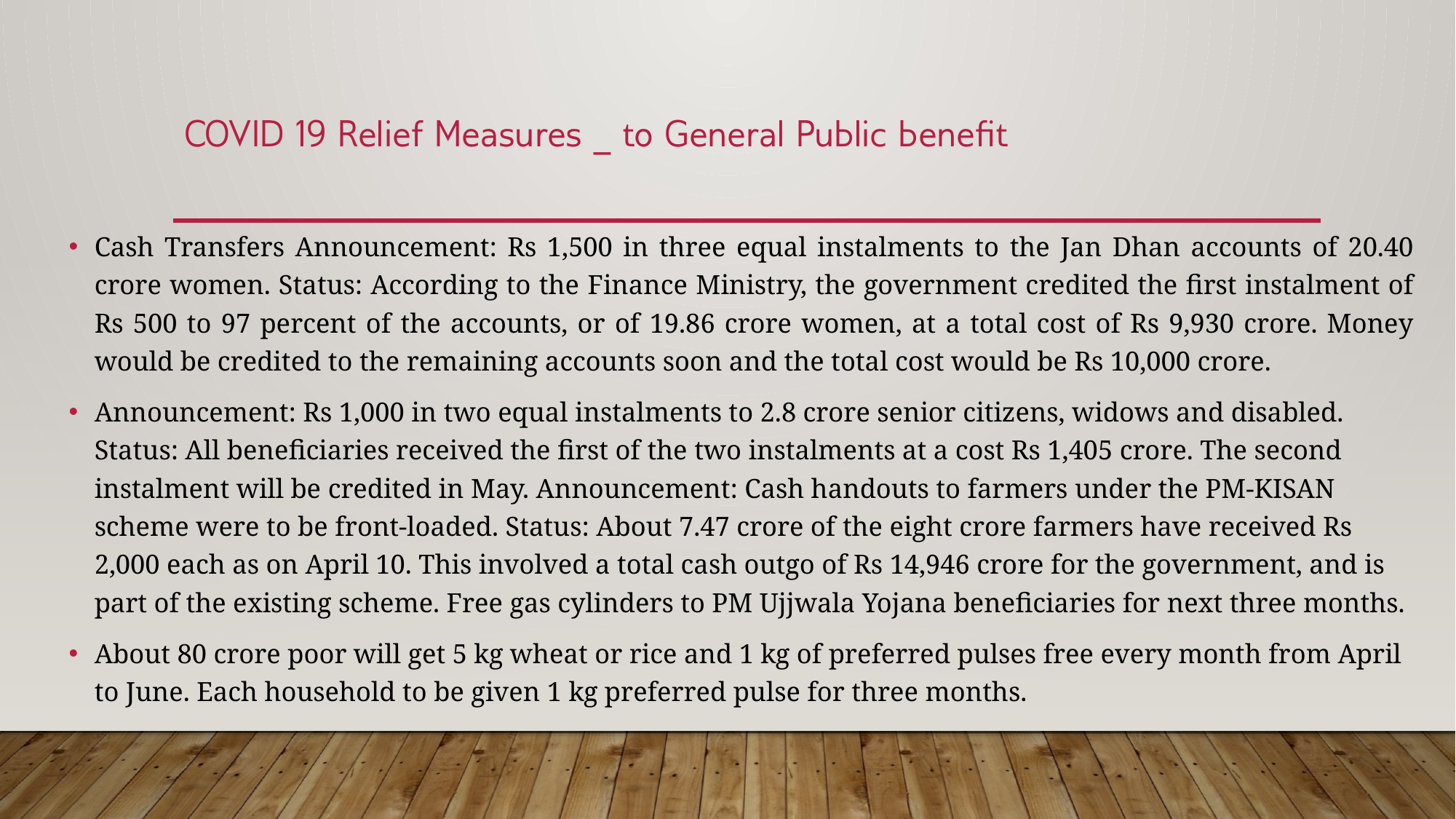

# COVID 19 Relief Measures _ to General Public benefit
Cash Transfers Announcement: Rs 1,500 in three equal instalments to the Jan Dhan accounts of 20.40 crore women. Status: According to the Finance Ministry, the government credited the first instalment of Rs 500 to 97 percent of the accounts, or of 19.86 crore women, at a total cost of Rs 9,930 crore. Money would be credited to the remaining accounts soon and the total cost would be Rs 10,000 crore.
Announcement: Rs 1,000 in two equal instalments to 2.8 crore senior citizens, widows and disabled. Status: All beneficiaries received the first of the two instalments at a cost Rs 1,405 crore. The second instalment will be credited in May. Announcement: Cash handouts to farmers under the PM-KISAN scheme were to be front-loaded. Status: About 7.47 crore of the eight crore farmers have received Rs 2,000 each as on April 10. This involved a total cash outgo of Rs 14,946 crore for the government, and is part of the existing scheme. Free gas cylinders to PM Ujjwala Yojana beneficiaries for next three months.
About 80 crore poor will get 5 kg wheat or rice and 1 kg of preferred pulses free every month from April to June. Each household to be given 1 kg preferred pulse for three months.